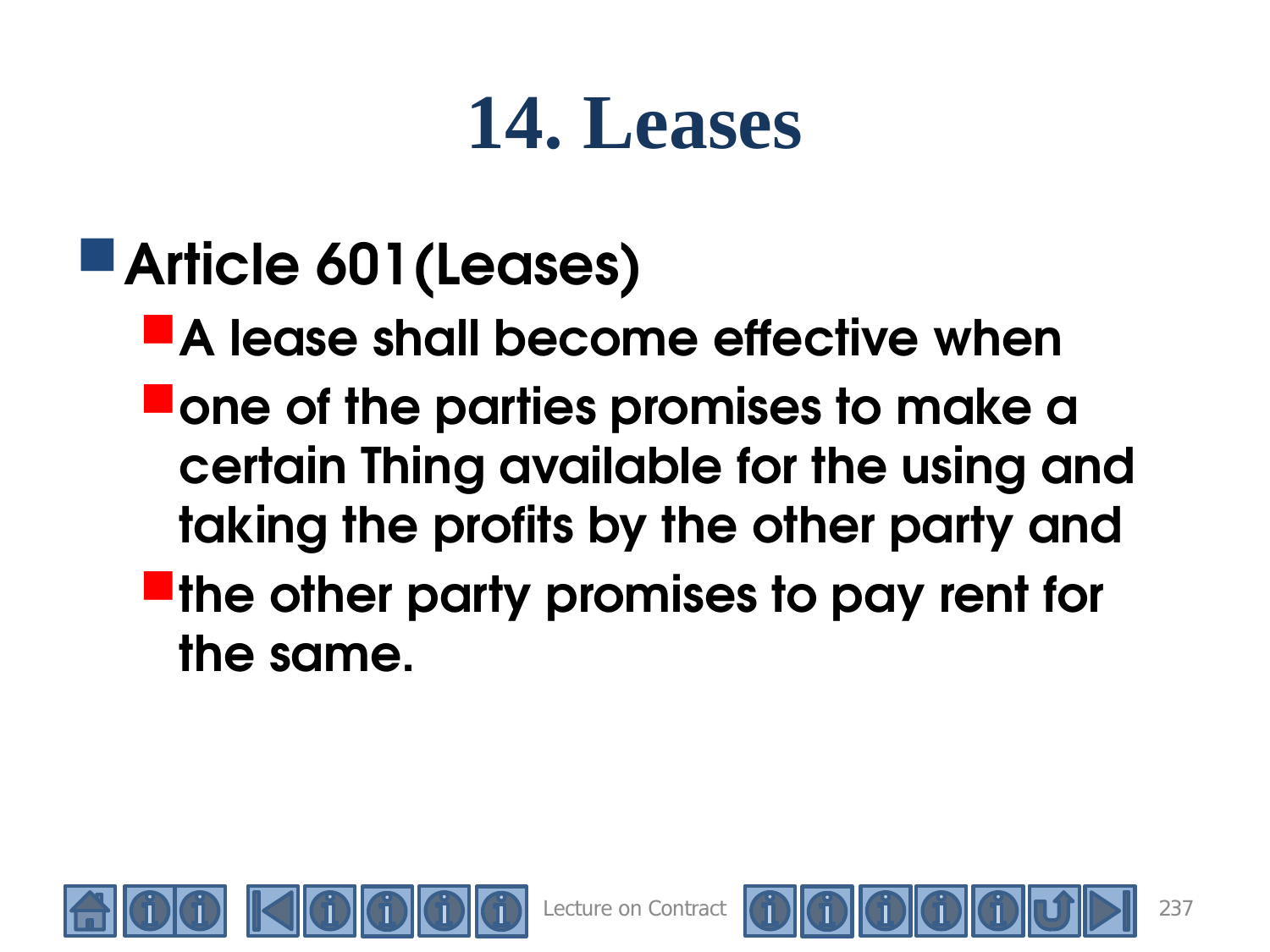

# 14. Leases
Article 601(Leases)
A lease shall become effective when
one of the parties promises to make a certain Thing available for the using and taking the profits by the other party and
the other party promises to pay rent for the same.
Lecture on Contract
237